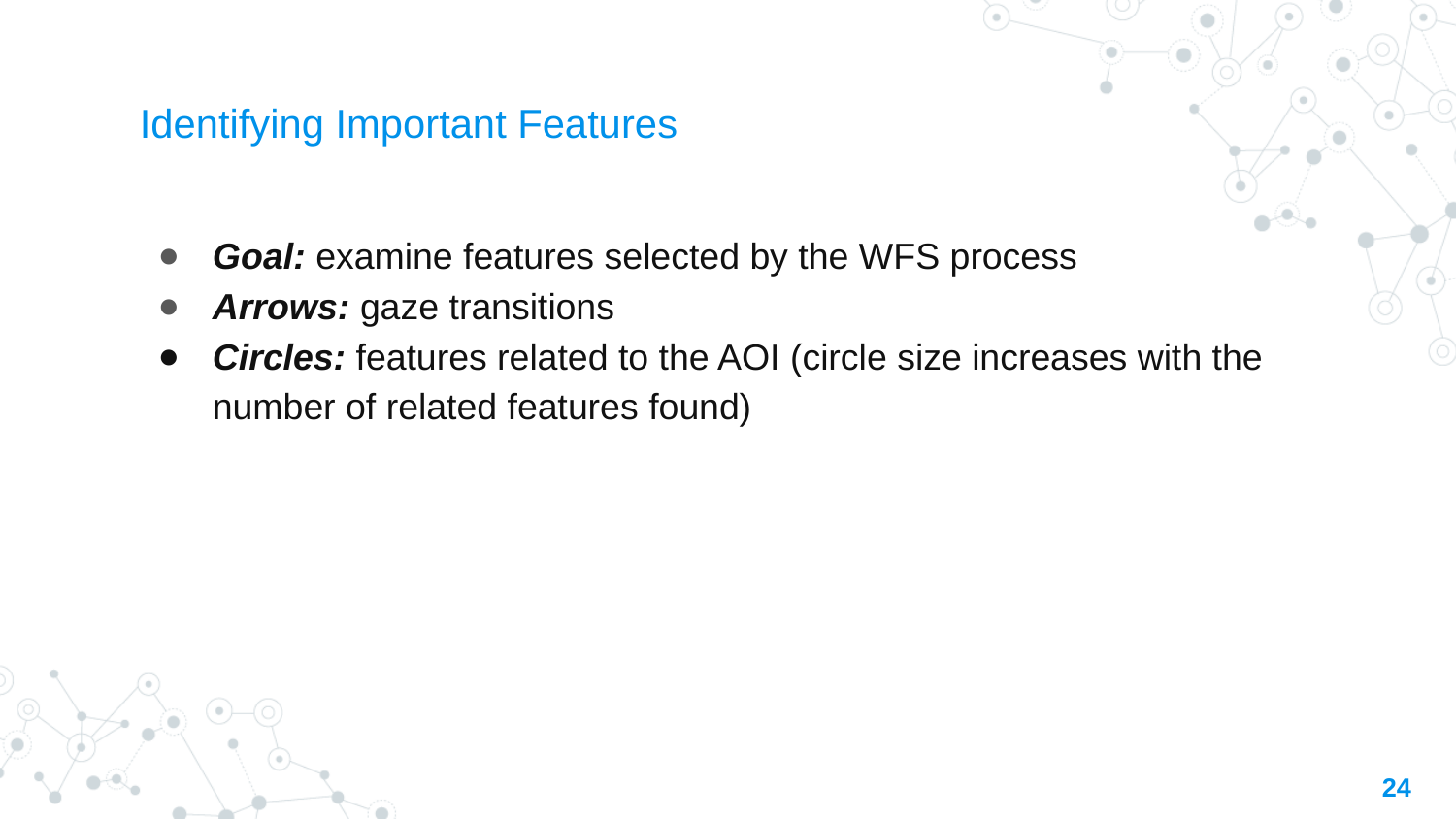

# Identifying Important Features
Goal: examine features selected by the WFS process
Arrows: gaze transitions
Circles: features related to the AOI (circle size increases with the number of related features found)
24